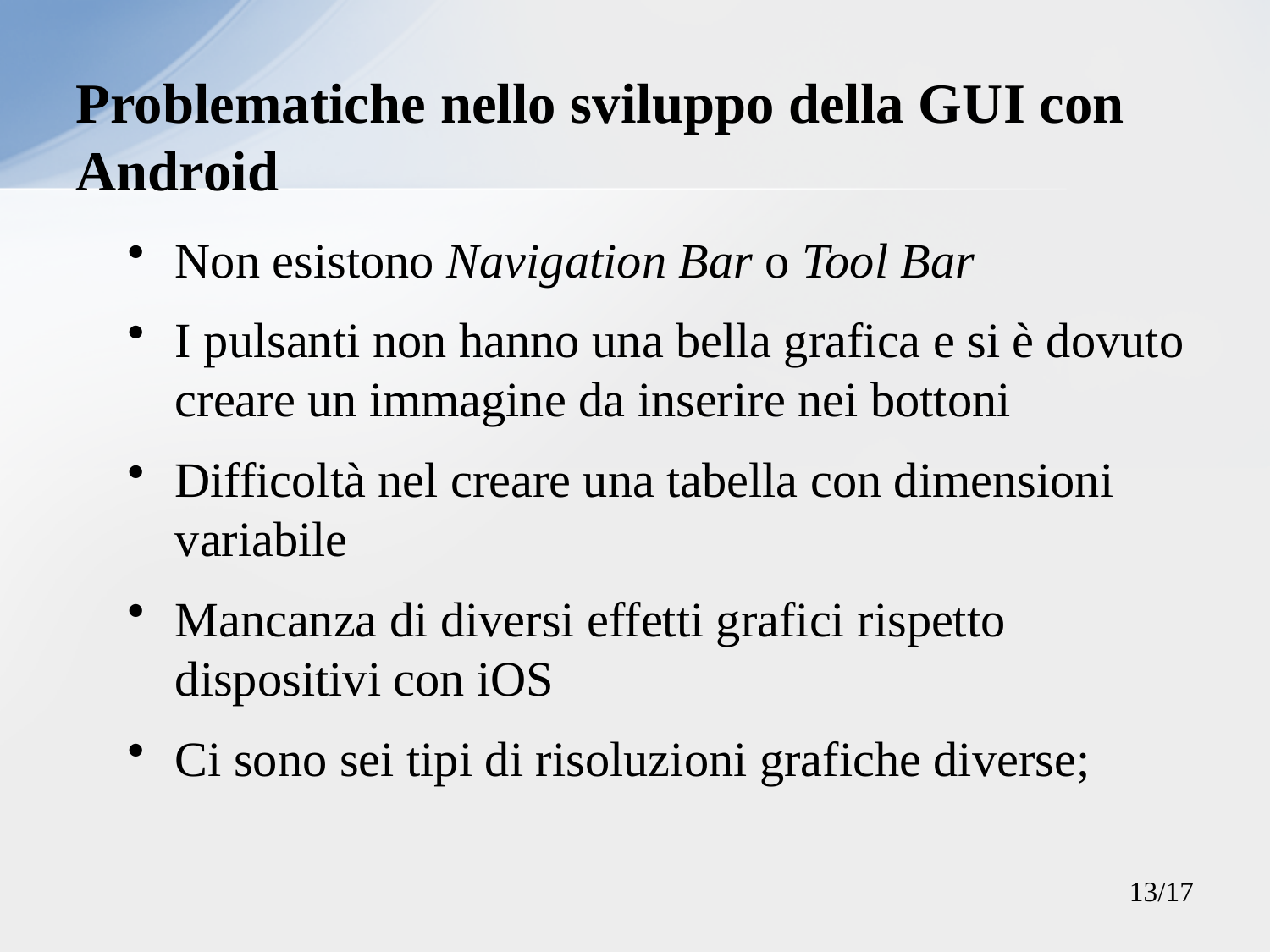

# Problematiche nello sviluppo della GUI con Android
Non esistono Navigation Bar o Tool Bar
I pulsanti non hanno una bella grafica e si è dovuto creare un immagine da inserire nei bottoni
Difficoltà nel creare una tabella con dimensioni variabile
Mancanza di diversi effetti grafici rispetto dispositivi con iOS
Ci sono sei tipi di risoluzioni grafiche diverse;

13/17